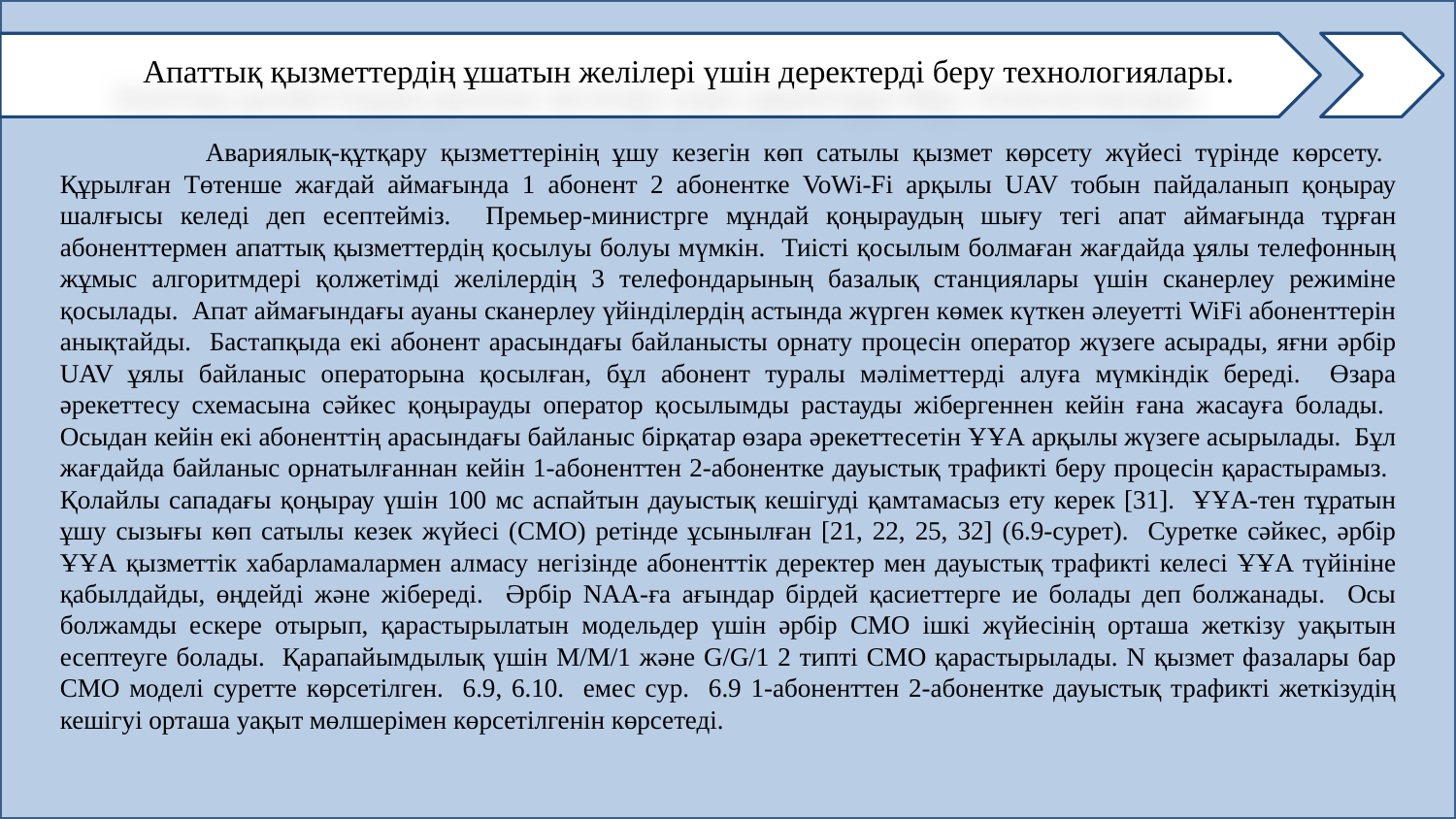

Апаттық қызметтердің ұшатын желілері үшін деректерді беру технологиялары.
	Авариялық-құтқару қызметтерінің ұшу кезегін көп сатылы қызмет көрсету жүйесі түрінде көрсету.  Құрылған Төтенше жағдай аймағында 1 абонент 2 абонентке VoWi-Fi арқылы UAV тобын пайдаланып қоңырау шалғысы келеді деп есептейміз.  Премьер-министрге мұндай қоңыраудың шығу тегі апат аймағында тұрған абоненттермен апаттық қызметтердің қосылуы болуы мүмкін.  Тиісті қосылым болмаған жағдайда ұялы телефонның жұмыс алгоритмдері қолжетімді желілердің 3 телефондарының базалық станциялары үшін сканерлеу режиміне қосылады.  Апат аймағындағы ауаны сканерлеу үйінділердің астында жүрген көмек күткен әлеуетті WiFi абоненттерін анықтайды.  Бастапқыда екі абонент арасындағы байланысты орнату процесін оператор жүзеге асырады, яғни әрбір UAV ұялы байланыс операторына қосылған, бұл абонент туралы мәліметтерді алуға мүмкіндік береді.  Өзара әрекеттесу схемасына сәйкес қоңырауды оператор қосылымды растауды жібергеннен кейін ғана жасауға болады.  Осыдан кейін екі абоненттің арасындағы байланыс бірқатар өзара әрекеттесетін ҰҰА арқылы жүзеге асырылады.  Бұл жағдайда байланыс орнатылғаннан кейін 1-абоненттен 2-абонентке дауыстық трафикті беру процесін қарастырамыз.  Қолайлы сападағы қоңырау үшін 100 мс аспайтын дауыстық кешігуді қамтамасыз ету керек [31].  ҰҰА-тен тұратын ұшу сызығы көп сатылы кезек жүйесі (СМО) ретінде ұсынылған [21, 22, 25, 32] (6.9-сурет).  Суретке сәйкес, әрбір ҰҰА қызметтік хабарламалармен алмасу негізінде абоненттік деректер мен дауыстық трафикті келесі ҰҰА түйініне қабылдайды, өңдейді және жібереді.  Әрбір NAA-ға ағындар бірдей қасиеттерге ие болады деп болжанады.  Осы болжамды ескере отырып, қарастырылатын модельдер үшін әрбір СМО ішкі жүйесінің орташа жеткізу уақытын есептеуге болады.  Қарапайымдылық үшін M/M/1 және G/G/1 2 типті СМО қарастырылады. N қызмет фазалары бар СМО моделі суретте көрсетілген.  6.9, 6.10.  емес сур.  6.9 1-абоненттен 2-абонентке дауыстық трафикті жеткізудің кешігуі орташа уақыт мөлшерімен көрсетілгенін көрсетеді.